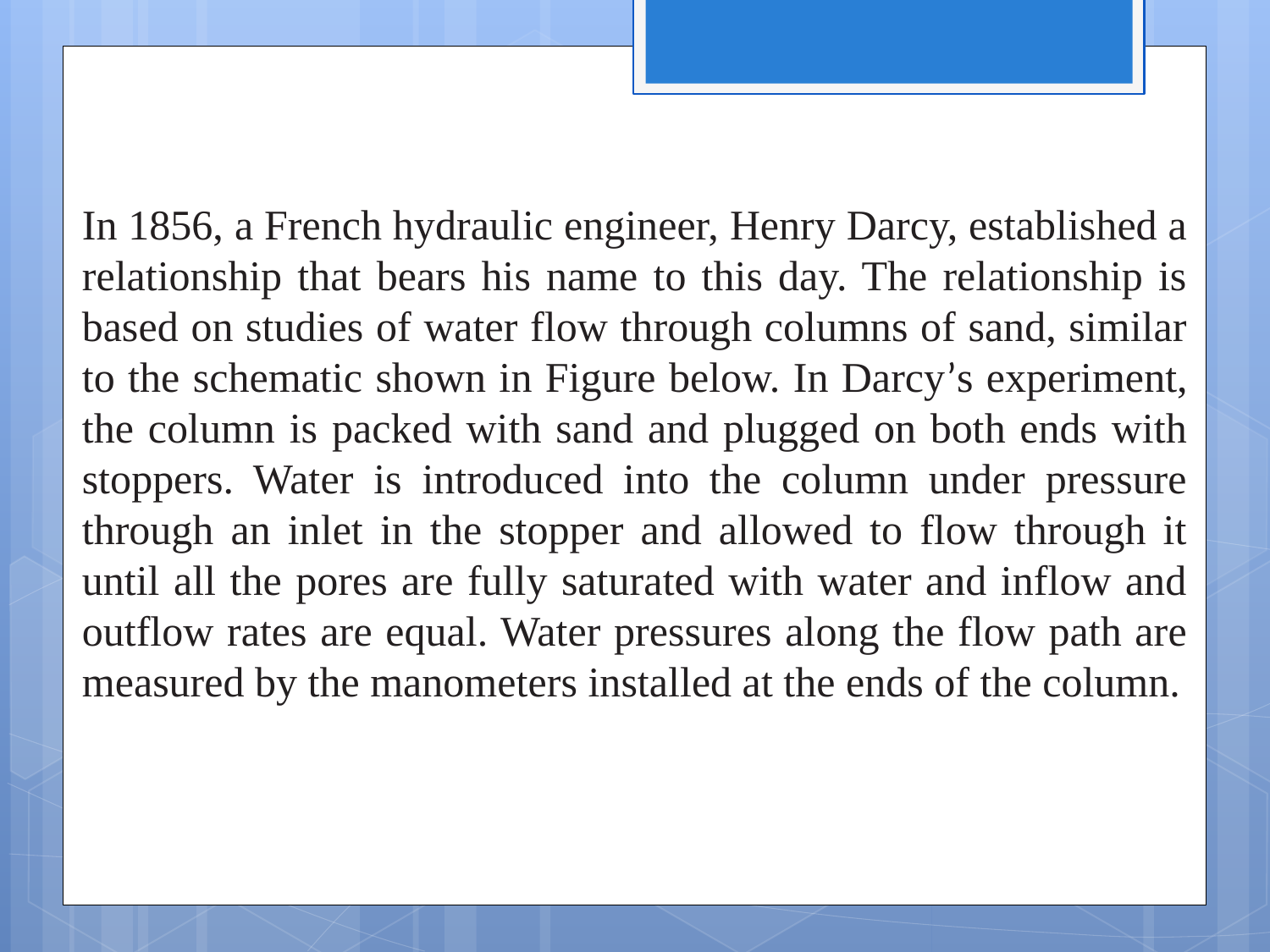

In 1856, a French hydraulic engineer, Henry Darcy, established a relationship that bears his name to this day. The relationship is based on studies of water flow through columns of sand, similar to the schematic shown in Figure below. In Darcy’s experiment, the column is packed with sand and plugged on both ends with stoppers. Water is introduced into the column under pressure through an inlet in the stopper and allowed to flow through it until all the pores are fully saturated with water and inflow and outflow rates are equal. Water pressures along the flow path are measured by the manometers installed at the ends of the column.